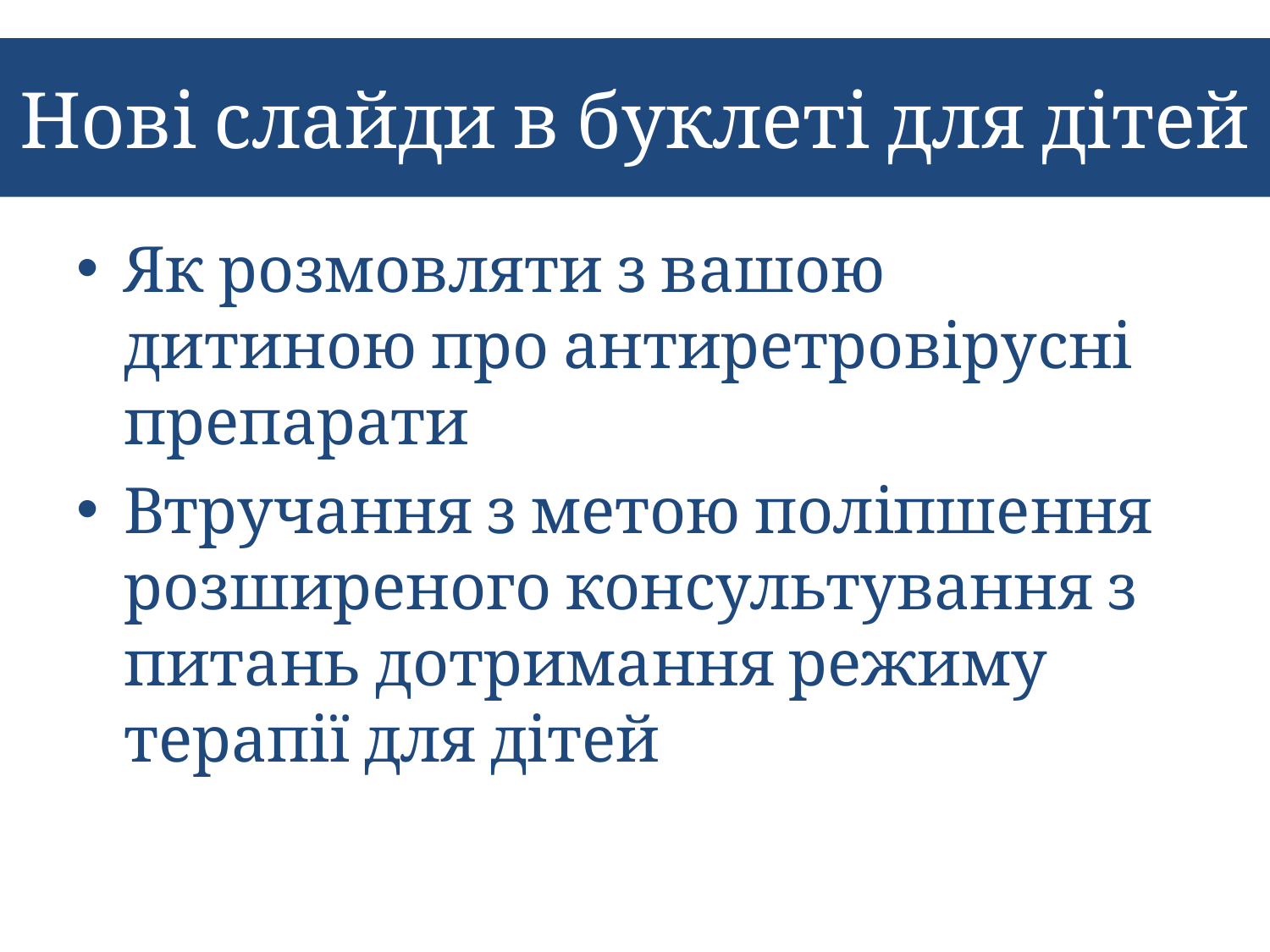

# Нові слайди в буклеті для дітей
Як розмовляти з вашою дитиною про антиретровірусні препарати
Втручання з метою поліпшення розширеного консультування з питань дотримання режиму терапії для дітей